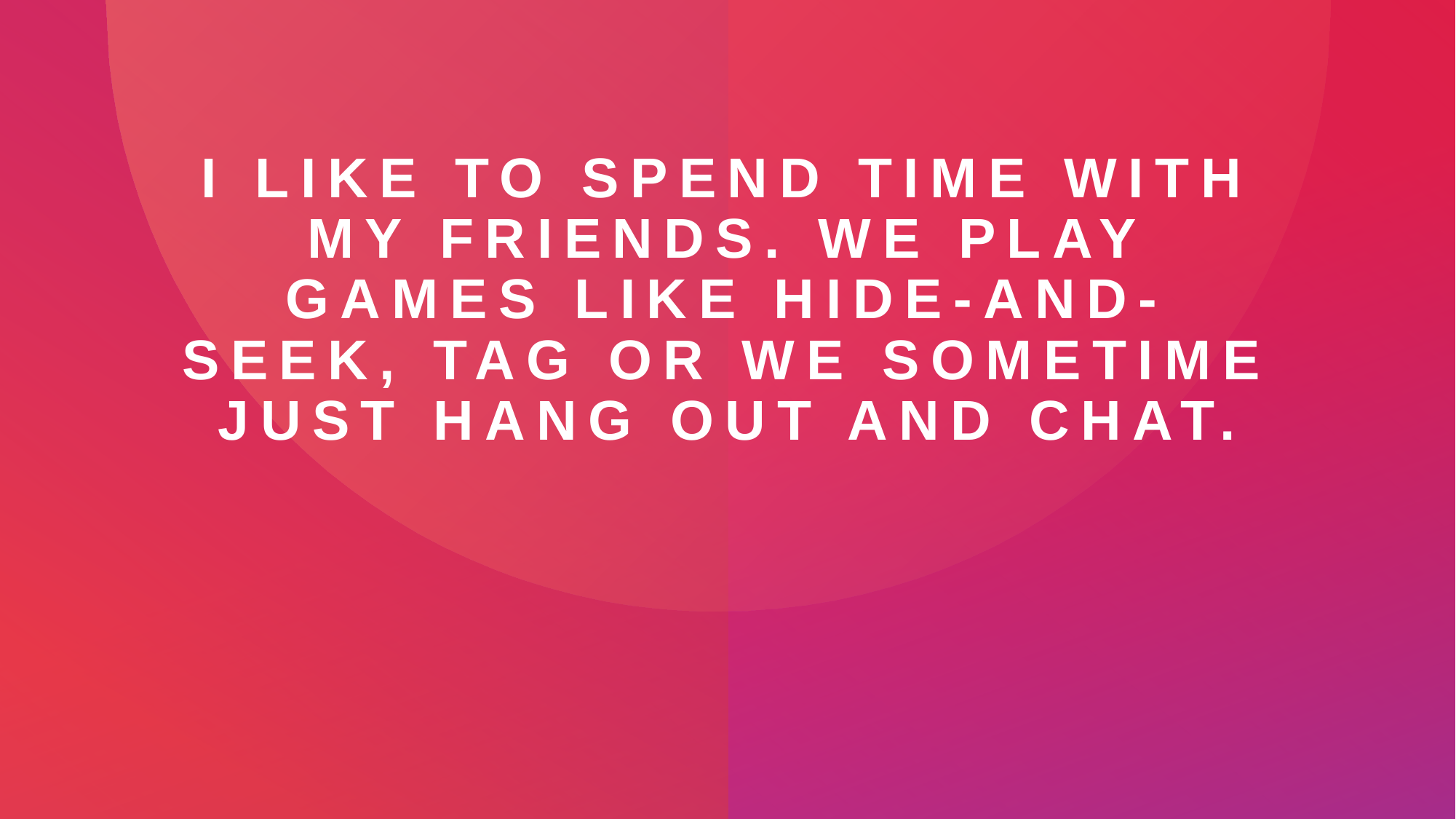

# I like to spend time with my friends. We play games like hide-and-seek, tag or we sometime just hang out and chat.